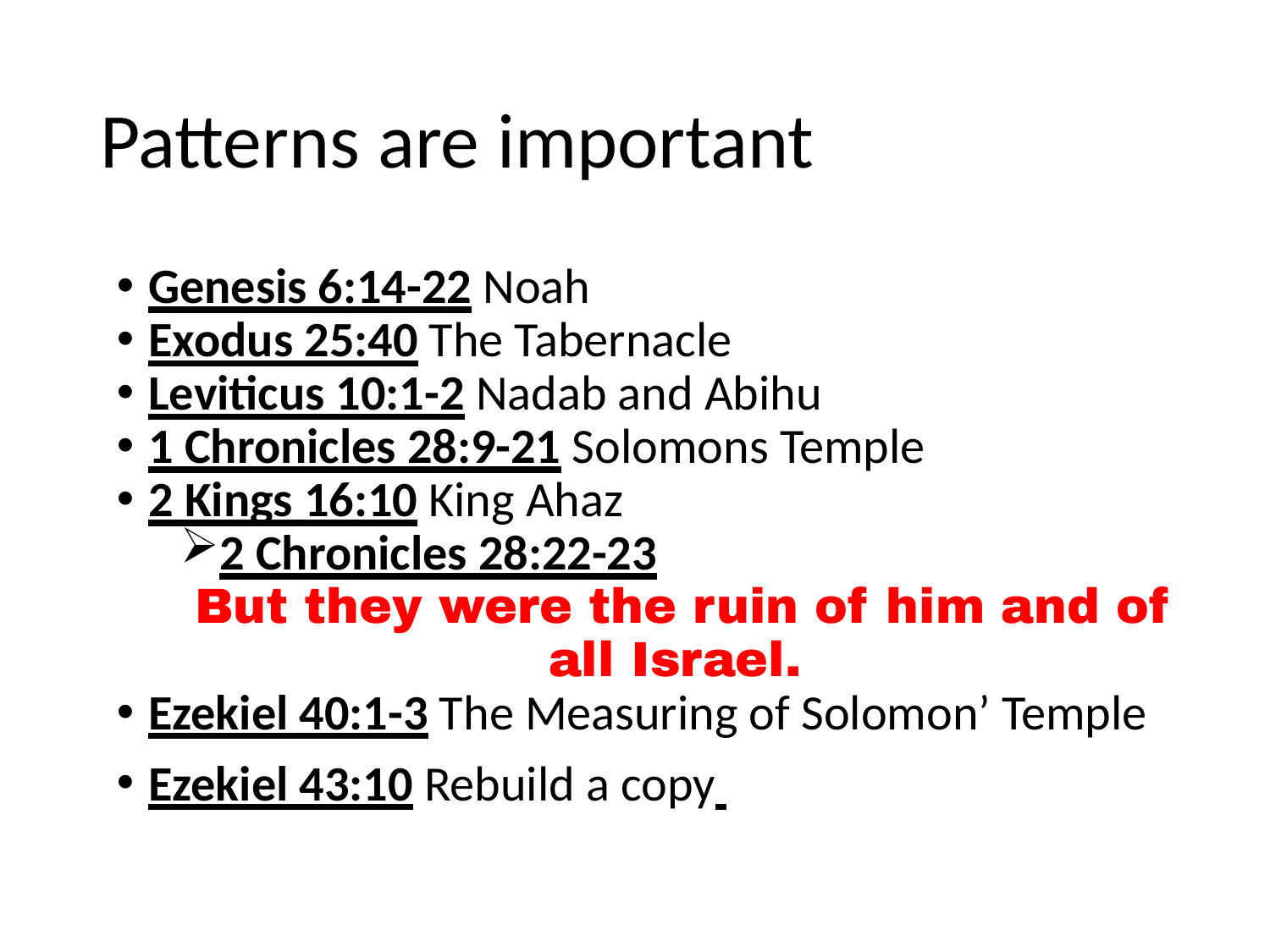

# Patterns are important
Genesis 6:14-22 Noah
Exodus 25:40 The Tabernacle
Leviticus 10:1-2 Nadab and Abihu
1 Chronicles 28:9-21 Solomons Temple
2 Kings 16:10 King Ahaz
2 Chronicles 28:22-23
But they were the ruin of him and of all Israel.
Ezekiel 40:1-3 The Measuring of Solomon’ Temple
Ezekiel 43:10 Rebuild a copy